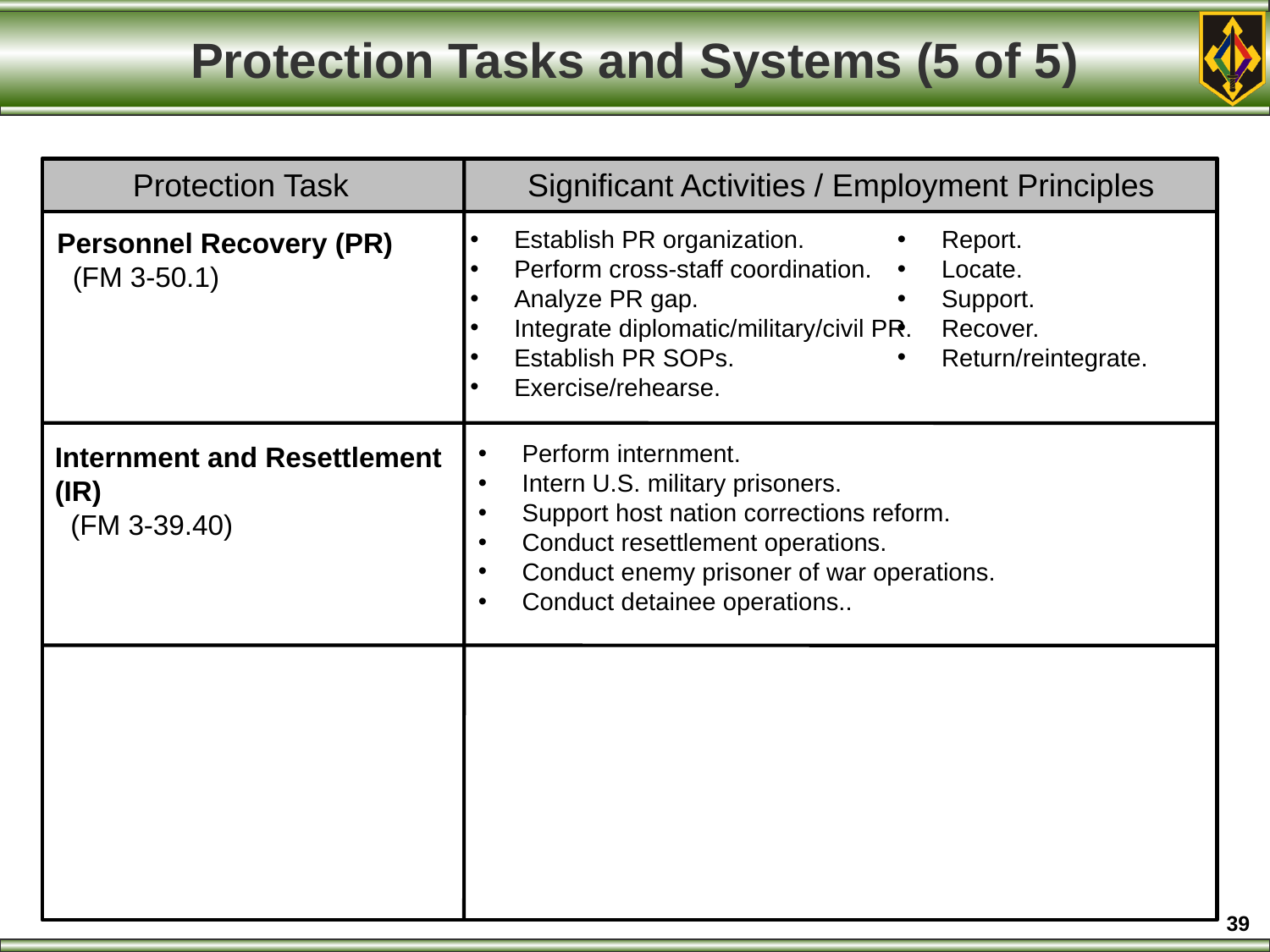

# Protection Tasks and Systems (5 of 5)

Protection Task
Significant Activities / Employment Principles
  Establish PR organization.
  Perform cross-staff coordination.
  Analyze PR gap.
  Integrate diplomatic/military/civil PR.
  Establish PR SOPs.
  Exercise/rehearse.
  Report.
  Locate.
  Support.
  Recover.
  Return/reintegrate.
Personnel Recovery (PR)
  (FM 3-50.1)
  Perform internment.
  Intern U.S. military prisoners.
  Support host nation corrections reform.
  Conduct resettlement operations.
  Conduct enemy prisoner of war operations.
  Conduct detainee operations..
Internment and Resettlement (IR)
  (FM 3-39.40)